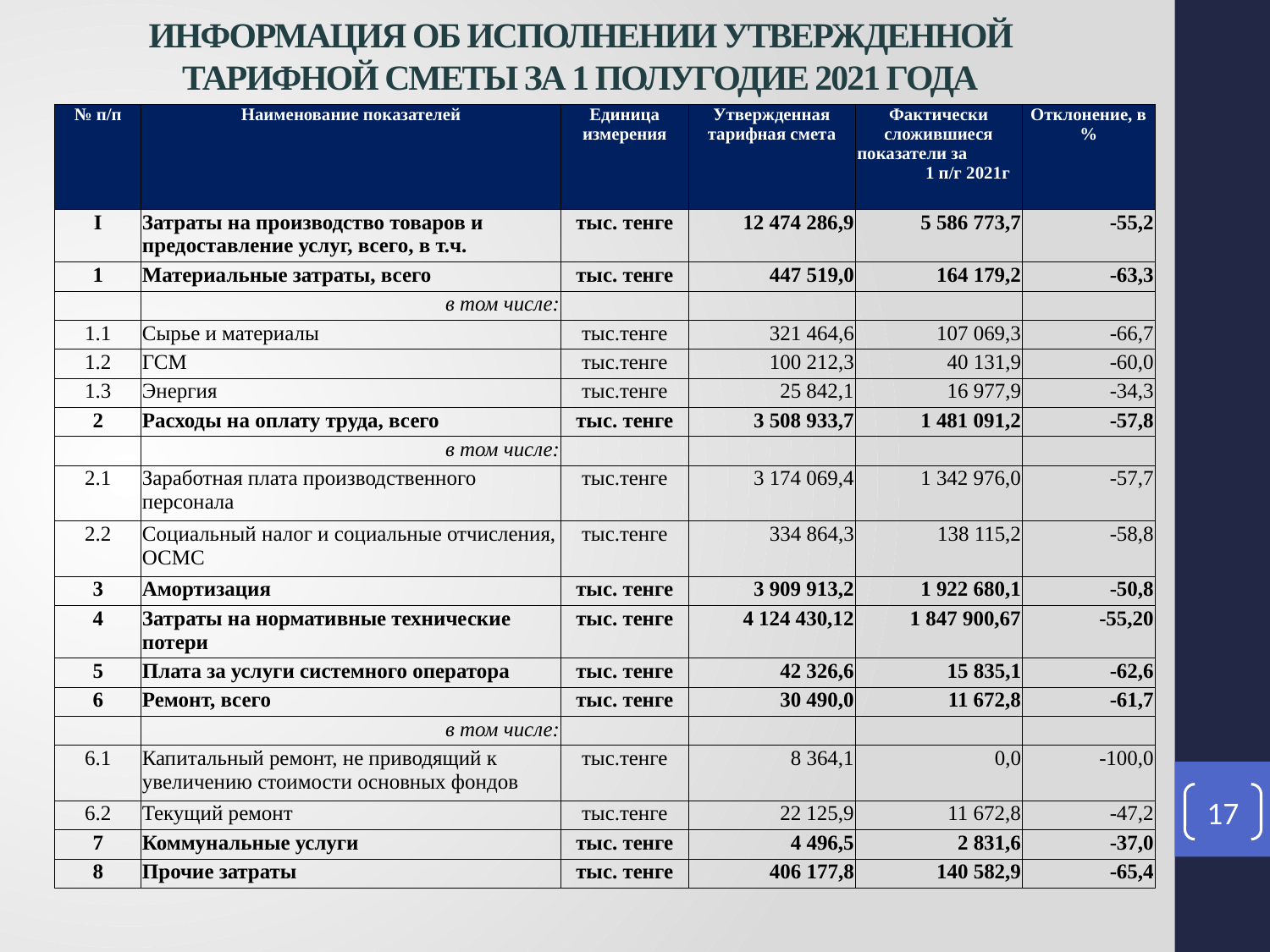

Информация об исполнении утвержденной тарифной сметы за 1 полугодие 2021 года
| № п/п | Наименование показателей | Единица измерения | Утвержденная тарифная смета | Фактически сложившиеся показатели за 1 п/г 2021г | Отклонение, в % |
| --- | --- | --- | --- | --- | --- |
| I | Затраты на производство товаров и предоставление услуг, всего, в т.ч. | тыс. тенге | 12 474 286,9 | 5 586 773,7 | -55,2 |
| 1 | Материальные затраты, всего | тыс. тенге | 447 519,0 | 164 179,2 | -63,3 |
|  | в том числе: |  |  |  |  |
| 1.1 | Сырье и материалы | тыс.тенге | 321 464,6 | 107 069,3 | -66,7 |
| 1.2 | ГСМ | тыс.тенге | 100 212,3 | 40 131,9 | -60,0 |
| 1.3 | Энергия | тыс.тенге | 25 842,1 | 16 977,9 | -34,3 |
| 2 | Расходы на оплату труда, всего | тыс. тенге | 3 508 933,7 | 1 481 091,2 | -57,8 |
|  | в том числе: |  |  |  |  |
| 2.1 | Заработная плата производственного персонала | тыс.тенге | 3 174 069,4 | 1 342 976,0 | -57,7 |
| 2.2 | Социальный налог и социальные отчисления, ОСМС | тыс.тенге | 334 864,3 | 138 115,2 | -58,8 |
| 3 | Амортизация | тыс. тенге | 3 909 913,2 | 1 922 680,1 | -50,8 |
| 4 | Затраты на нормативные технические потери | тыс. тенге | 4 124 430,12 | 1 847 900,67 | -55,20 |
| 5 | Плата за услуги системного оператора | тыс. тенге | 42 326,6 | 15 835,1 | -62,6 |
| 6 | Ремонт, всего | тыс. тенге | 30 490,0 | 11 672,8 | -61,7 |
|  | в том числе: |  |  |  |  |
| 6.1 | Капитальный ремонт, не приводящий к увеличению стоимости основных фондов | тыс.тенге | 8 364,1 | 0,0 | -100,0 |
| 6.2 | Текущий ремонт | тыс.тенге | 22 125,9 | 11 672,8 | -47,2 |
| 7 | Коммунальные услуги | тыс. тенге | 4 496,5 | 2 831,6 | -37,0 |
| 8 | Прочие затраты | тыс. тенге | 406 177,8 | 140 582,9 | -65,4 |
17